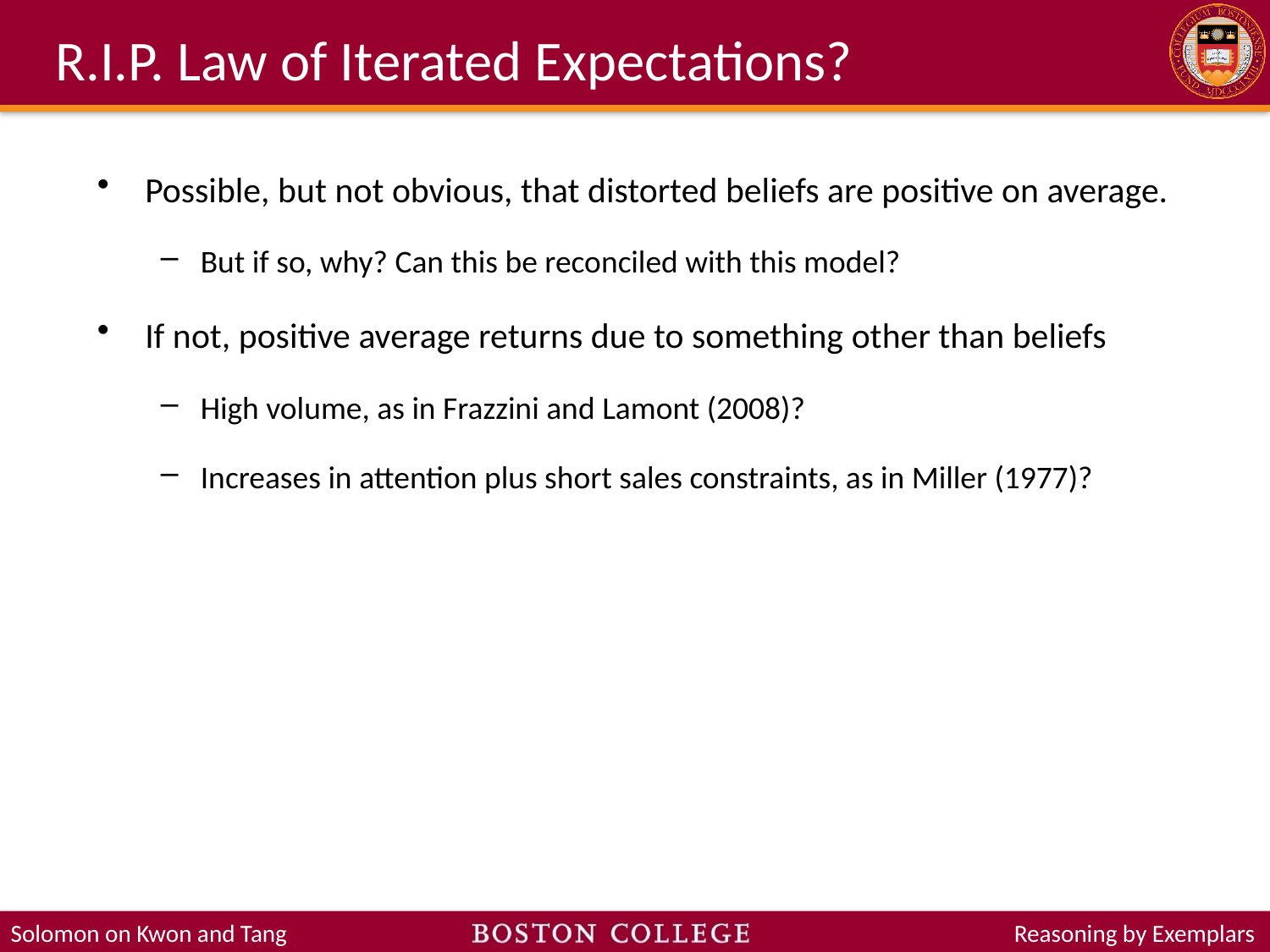

# R.I.P. Law of Iterated Expectations?
Possible, but not obvious, that distorted beliefs are positive on average.
But if so, why? Can this be reconciled with this model?
If not, positive average returns due to something other than beliefs
High volume, as in Frazzini and Lamont (2008)?
Increases in attention plus short sales constraints, as in Miller (1977)?